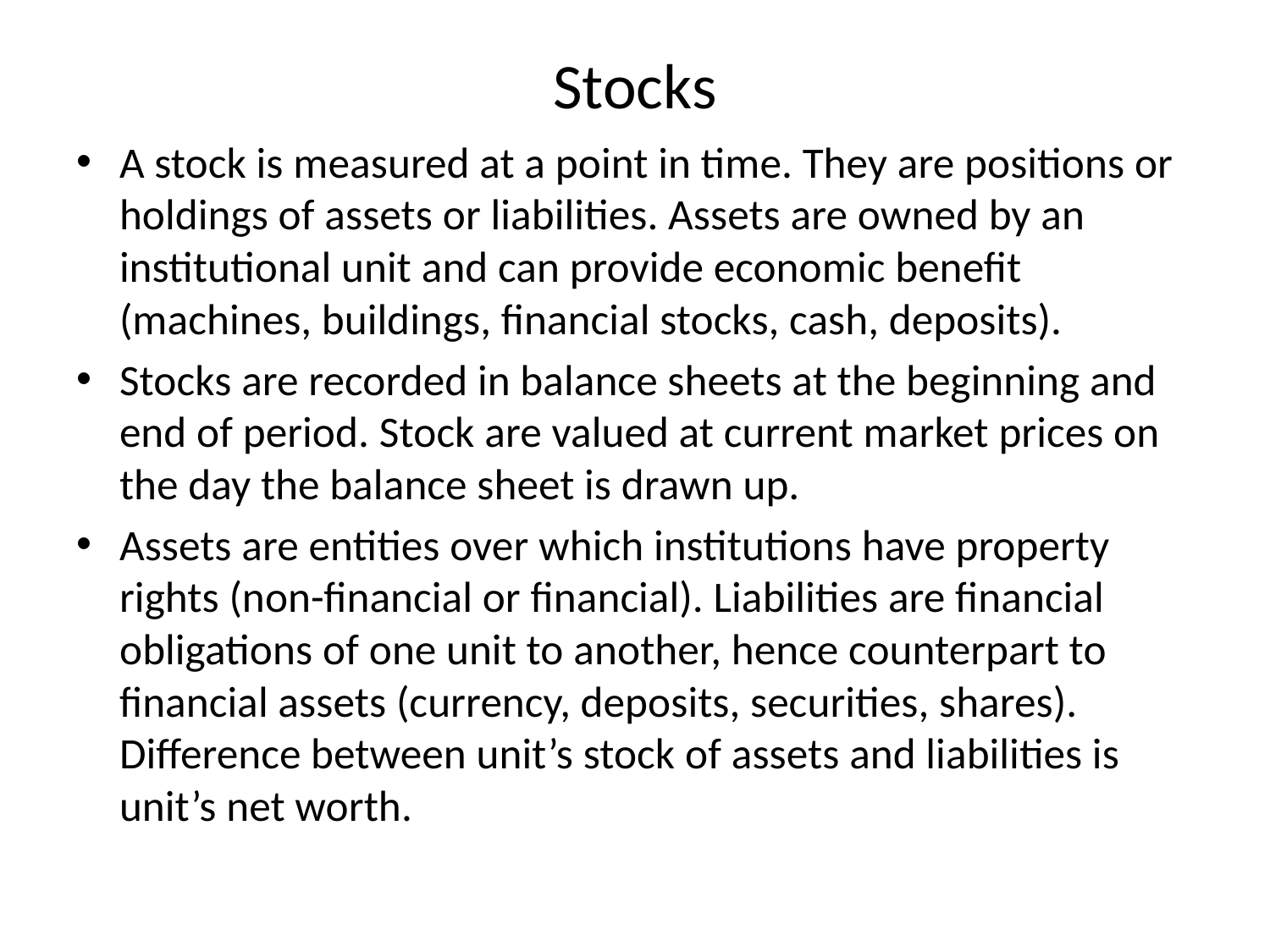

# Stocks
A stock is measured at a point in time. They are positions or holdings of assets or liabilities. Assets are owned by an institutional unit and can provide economic benefit (machines, buildings, financial stocks, cash, deposits).
Stocks are recorded in balance sheets at the beginning and end of period. Stock are valued at current market prices on the day the balance sheet is drawn up.
Assets are entities over which institutions have property rights (non-financial or financial). Liabilities are financial obligations of one unit to another, hence counterpart to financial assets (currency, deposits, securities, shares).  Difference between unit’s stock of assets and liabilities is unit’s net worth.